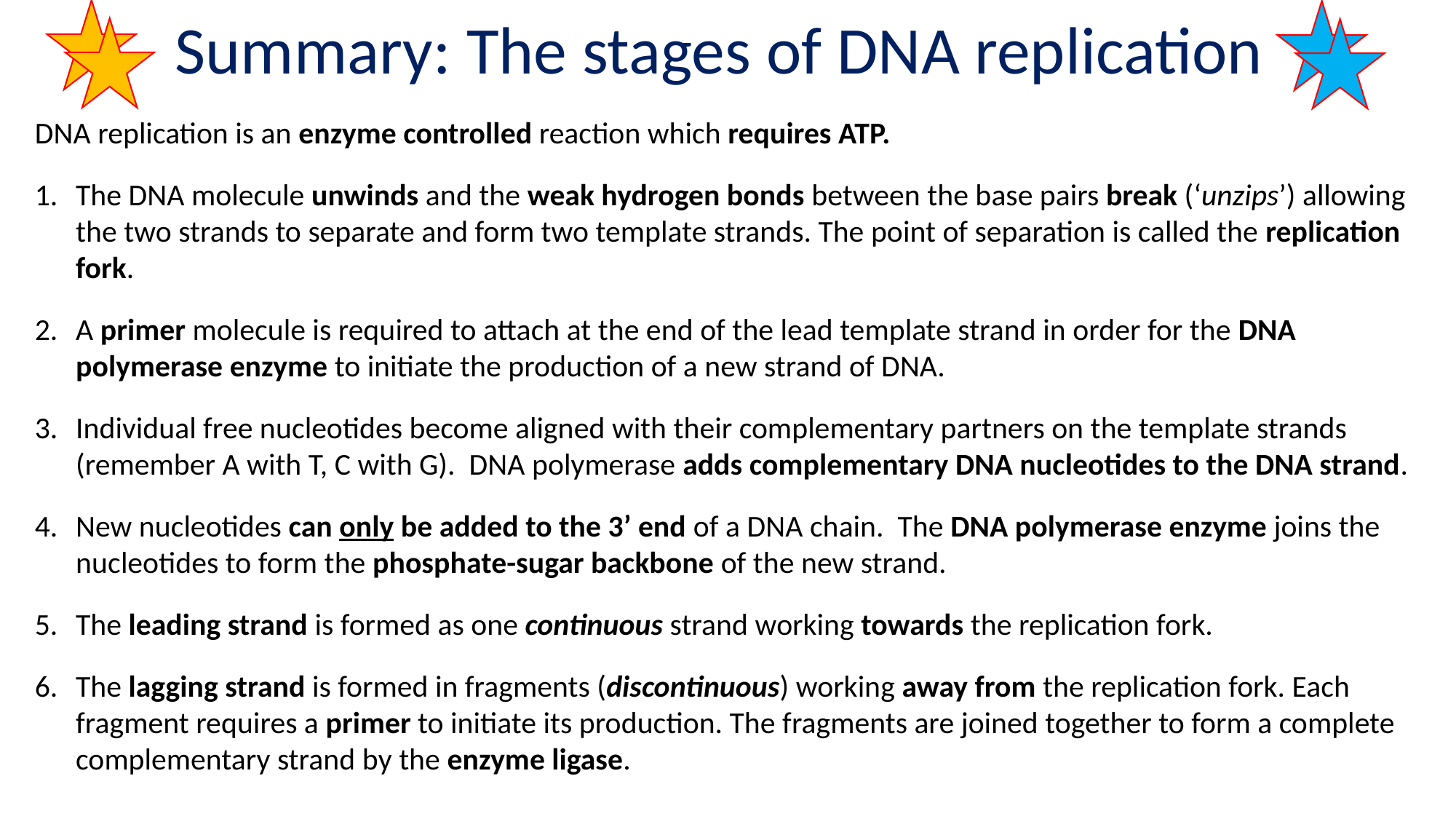

# Summary: The stages of DNA replication

DNA replication is an enzyme controlled reaction which requires ATP.

The DNA molecule unwinds and the weak hydrogen bonds between the base pairs break (‘unzips’) allowing the two strands to separate and form two template strands. The point of separation is called the replication fork.

A primer molecule is required to attach at the end of the lead template strand in order for the DNA polymerase enzyme to initiate the production of a new strand of DNA.

Individual free nucleotides become aligned with their complementary partners on the template strands (remember A with T, C with G).  DNA polymerase adds complementary DNA nucleotides to the DNA strand.

New nucleotides can only be added to the 3’ end of a DNA chain.  The DNA polymerase enzyme joins the nucleotides to form the phosphate-sugar backbone of the new strand.

The leading strand is formed as one continuous strand working towards the replication fork.

The lagging strand is formed in fragments (discontinuous) working away from the replication fork. Each fragment requires a primer to initiate its production. The fragments are joined together to form a complete complementary strand by the enzyme ligase.